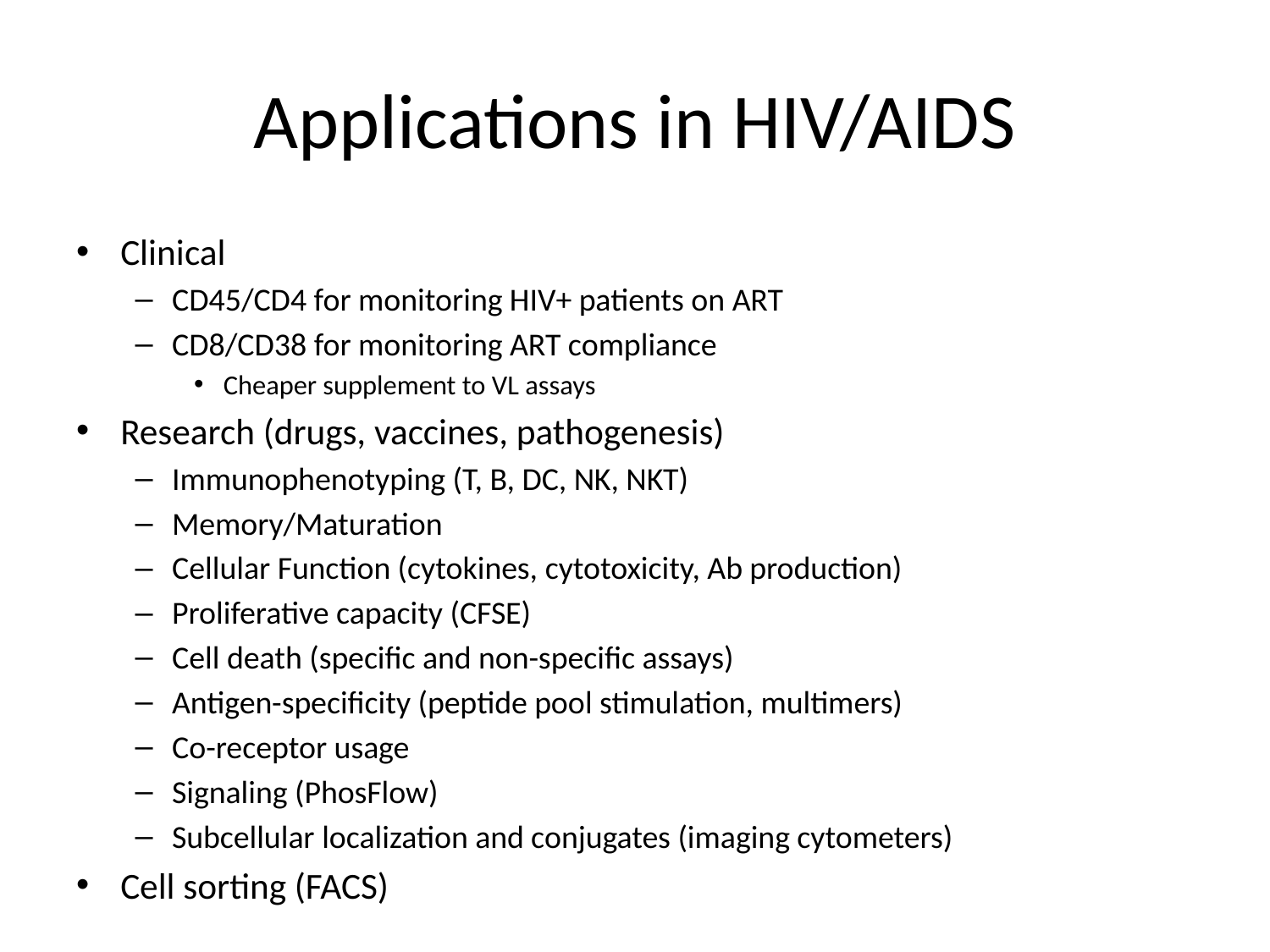

# Applications in HIV/AIDS
Clinical
CD45/CD4 for monitoring HIV+ patients on ART
CD8/CD38 for monitoring ART compliance
Cheaper supplement to VL assays
Research (drugs, vaccines, pathogenesis)
Immunophenotyping (T, B, DC, NK, NKT)
Memory/Maturation
Cellular Function (cytokines, cytotoxicity, Ab production)
Proliferative capacity (CFSE)
Cell death (specific and non-specific assays)
Antigen-specificity (peptide pool stimulation, multimers)
Co-receptor usage
Signaling (PhosFlow)
Subcellular localization and conjugates (imaging cytometers)
Cell sorting (FACS)